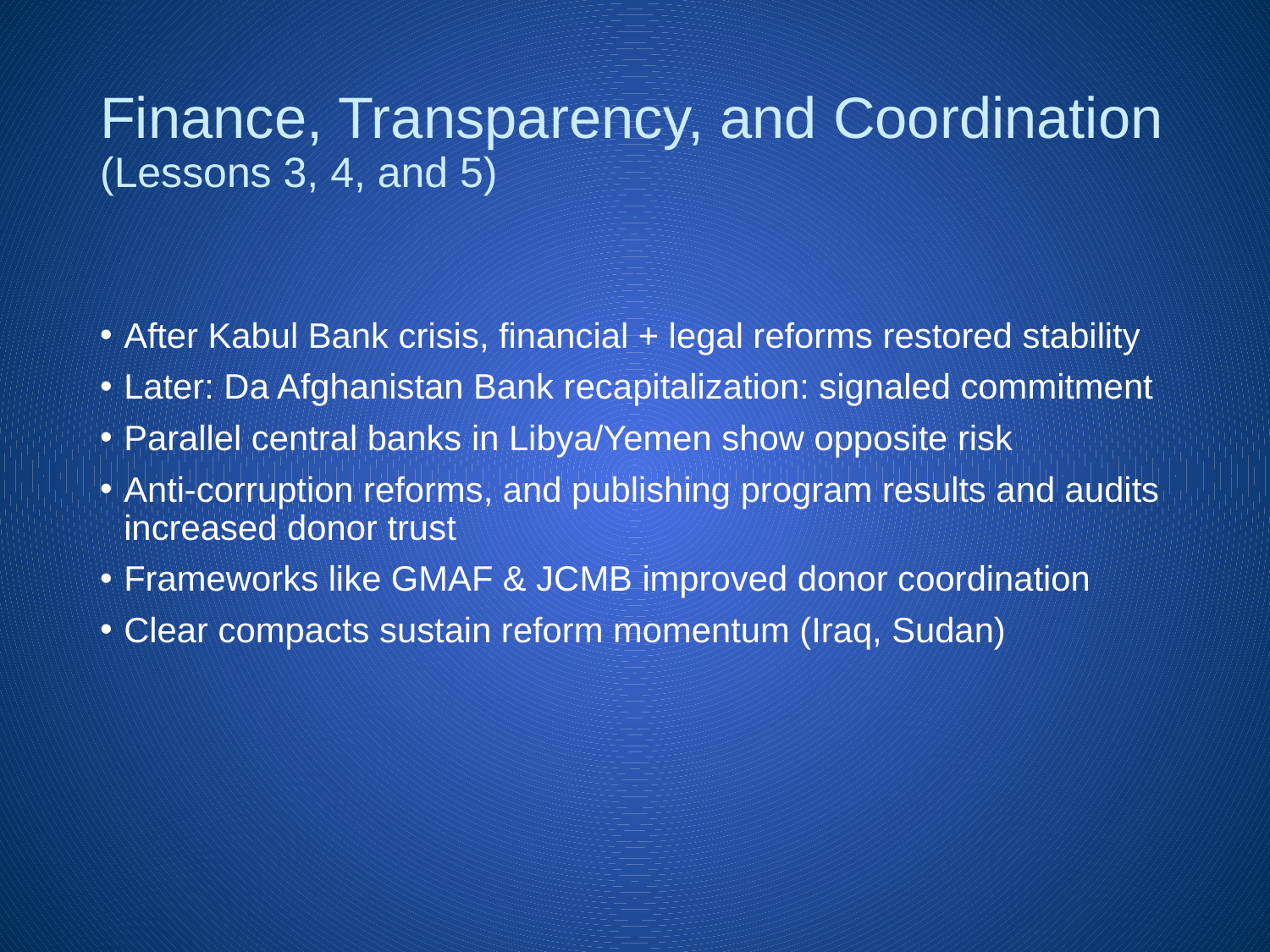

# Finance, Transparency, and Coordination (Lessons 3, 4, and 5)

After Kabul Bank crisis, financial + legal reforms restored stability
Later: Da Afghanistan Bank recapitalization: signaled commitment
Parallel central banks in Libya/Yemen show opposite risk
Anti-corruption reforms, and publishing program results and audits increased donor trust
Frameworks like GMAF & JCMB improved donor coordination
Clear compacts sustain reform momentum (Iraq, Sudan)